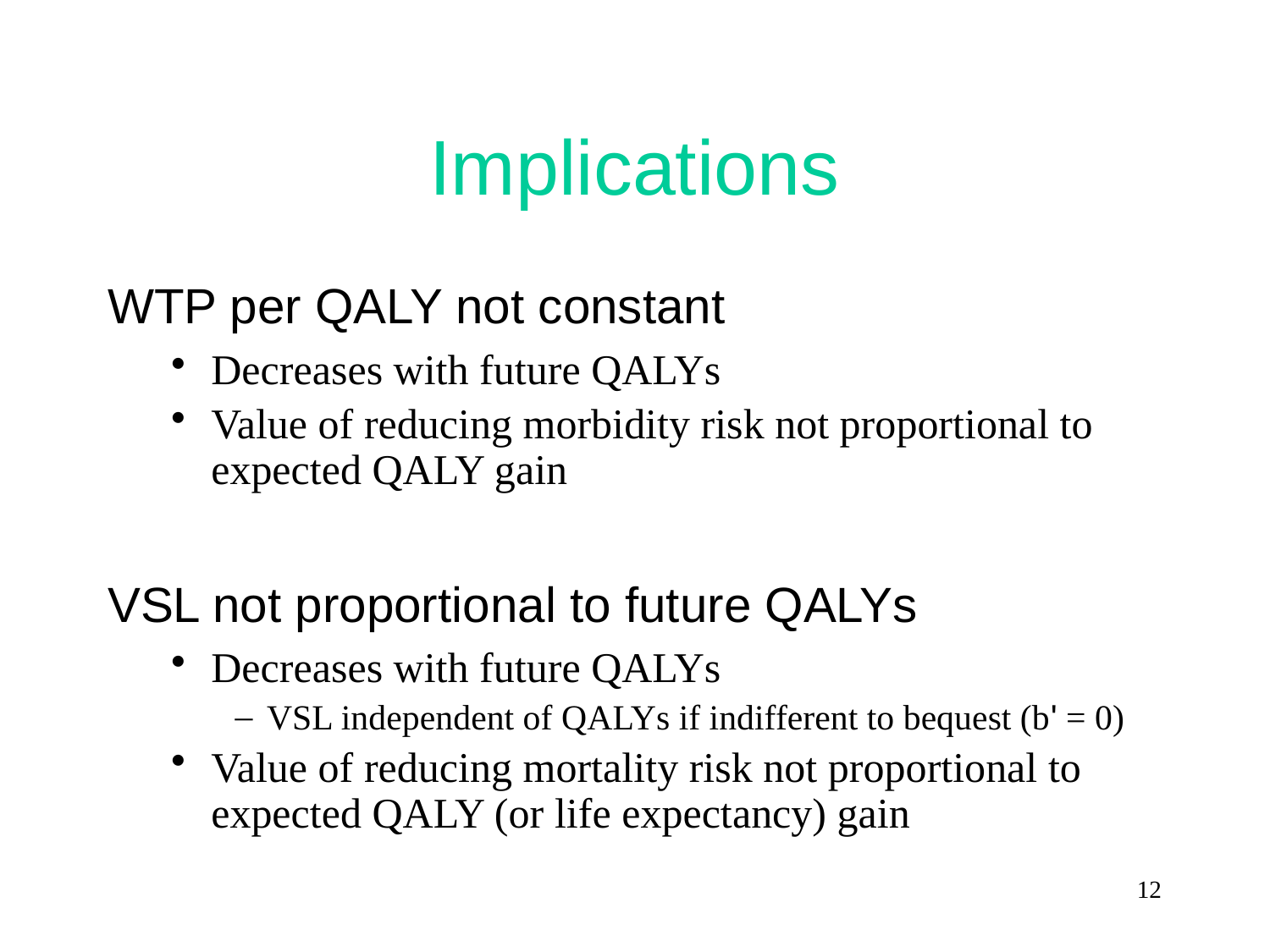

# Implications
WTP per QALY not constant
Decreases with future QALYs
Value of reducing morbidity risk not proportional to expected QALY gain

VSL not proportional to future QALYs
Decreases with future QALYs
VSL independent of QALYs if indifferent to bequest (b' = 0)
Value of reducing mortality risk not proportional to expected QALY (or life expectancy) gain

12